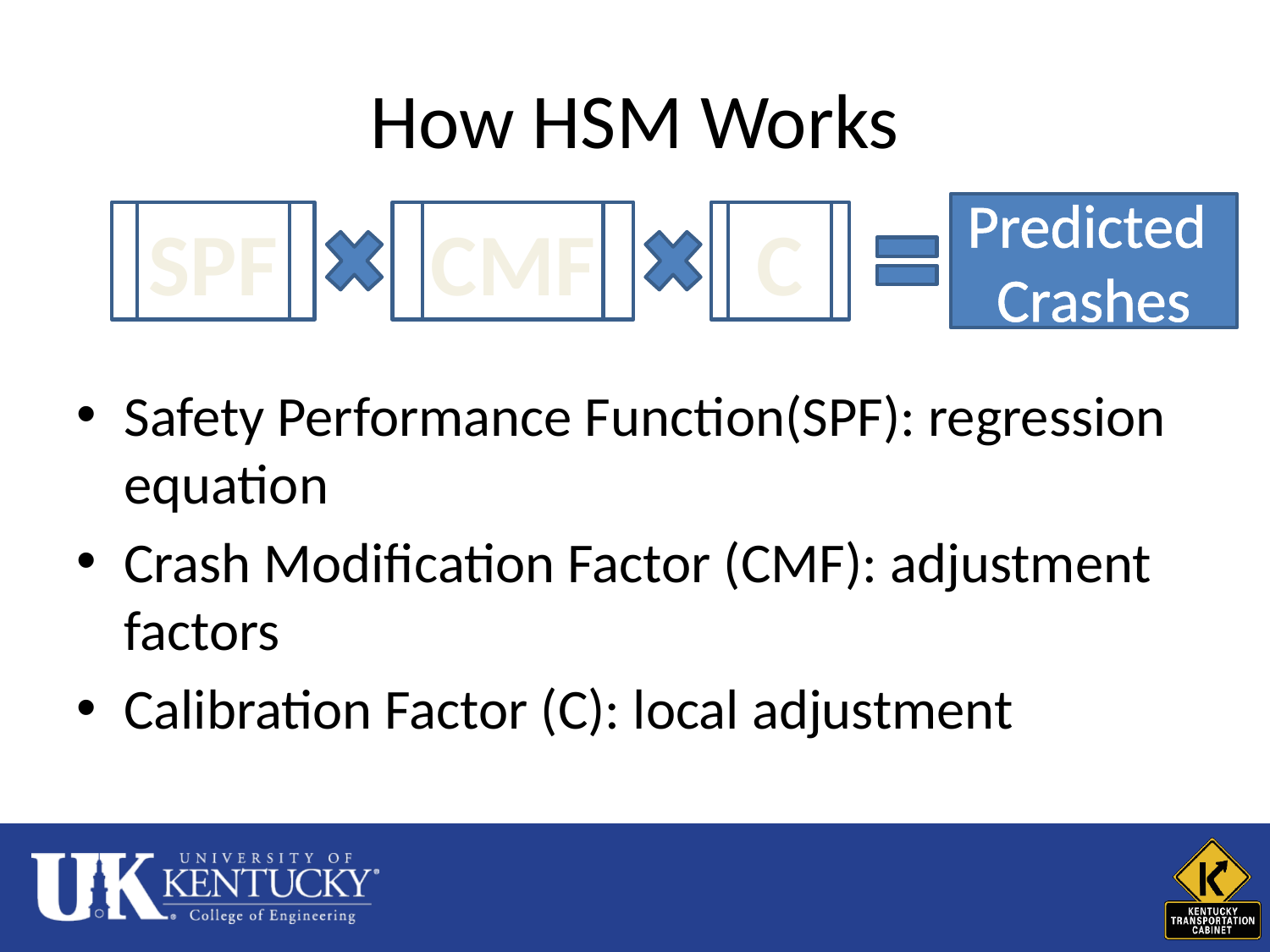

# How HSM Works
Predicted
Crashes

SPF
CMF
C

Safety Performance Function(SPF): regression  equation
Crash Modification Factor (CMF): adjustment factors
Calibration Factor (C): local adjustment